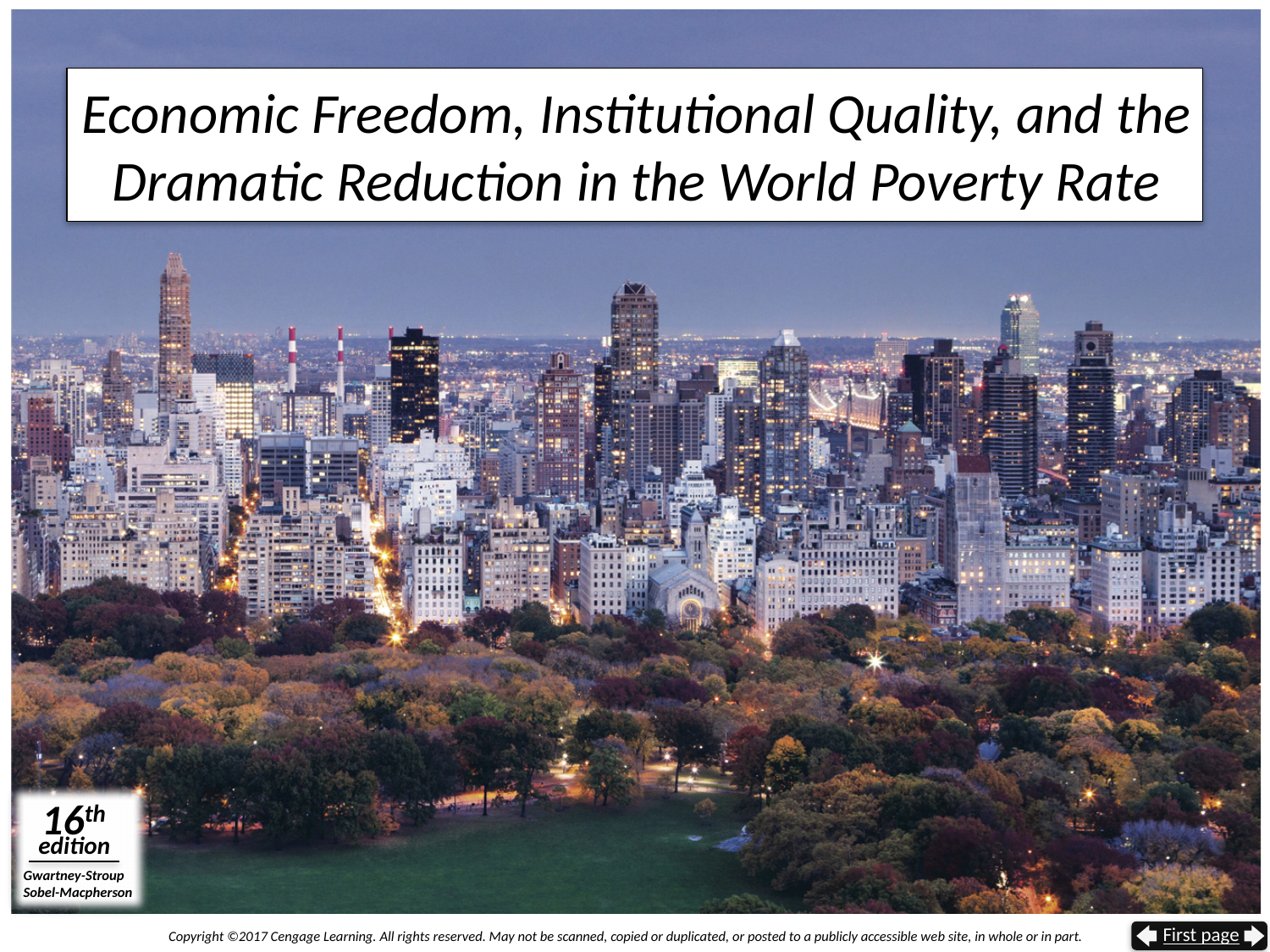

# Economic Freedom, Institutional Quality, and the Dramatic Reduction in the World Poverty Rate